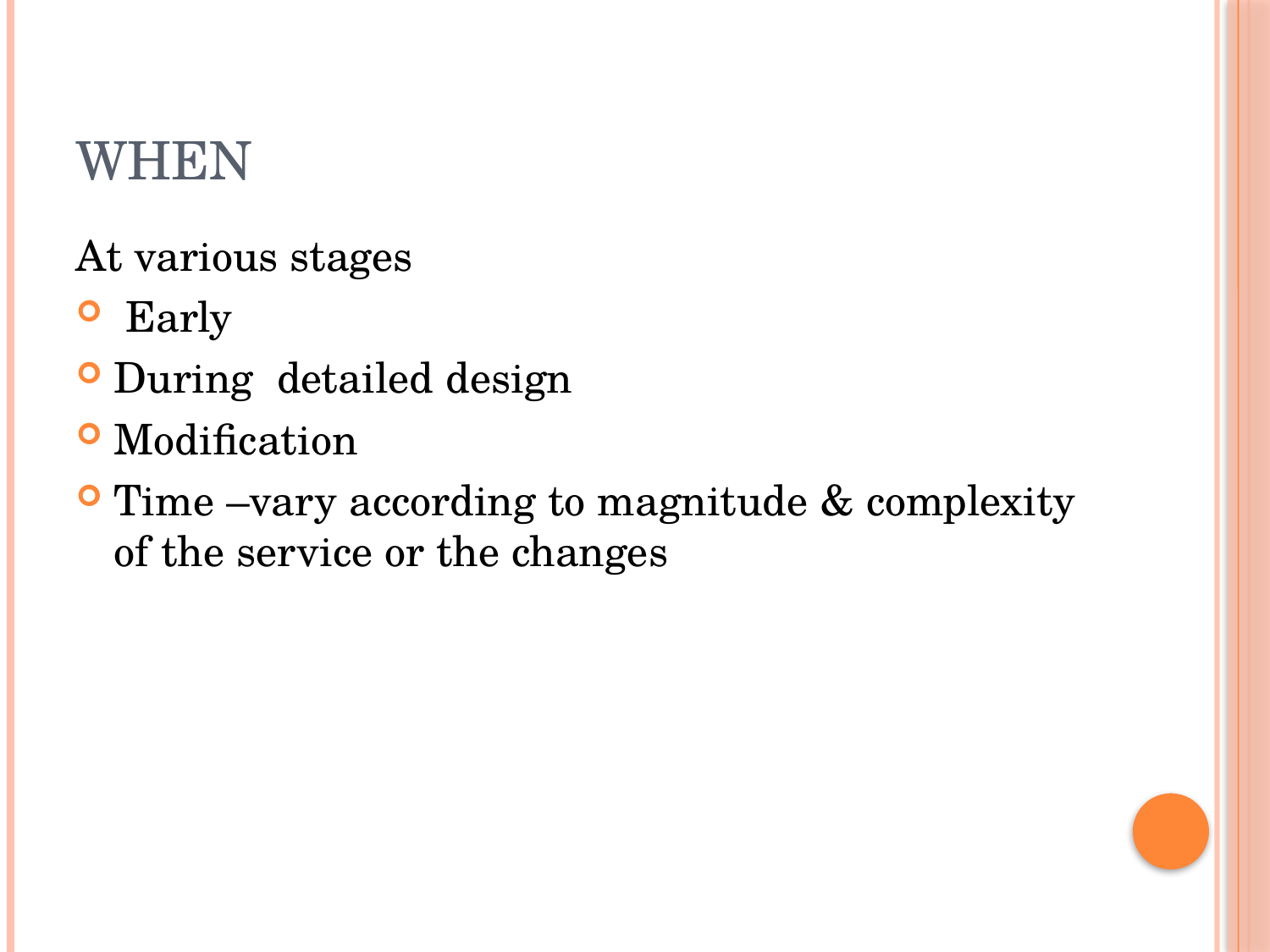

# When
At various stages
 Early
During  detailed design
Modification
Time –vary according to magnitude & complexity of the service or the changes